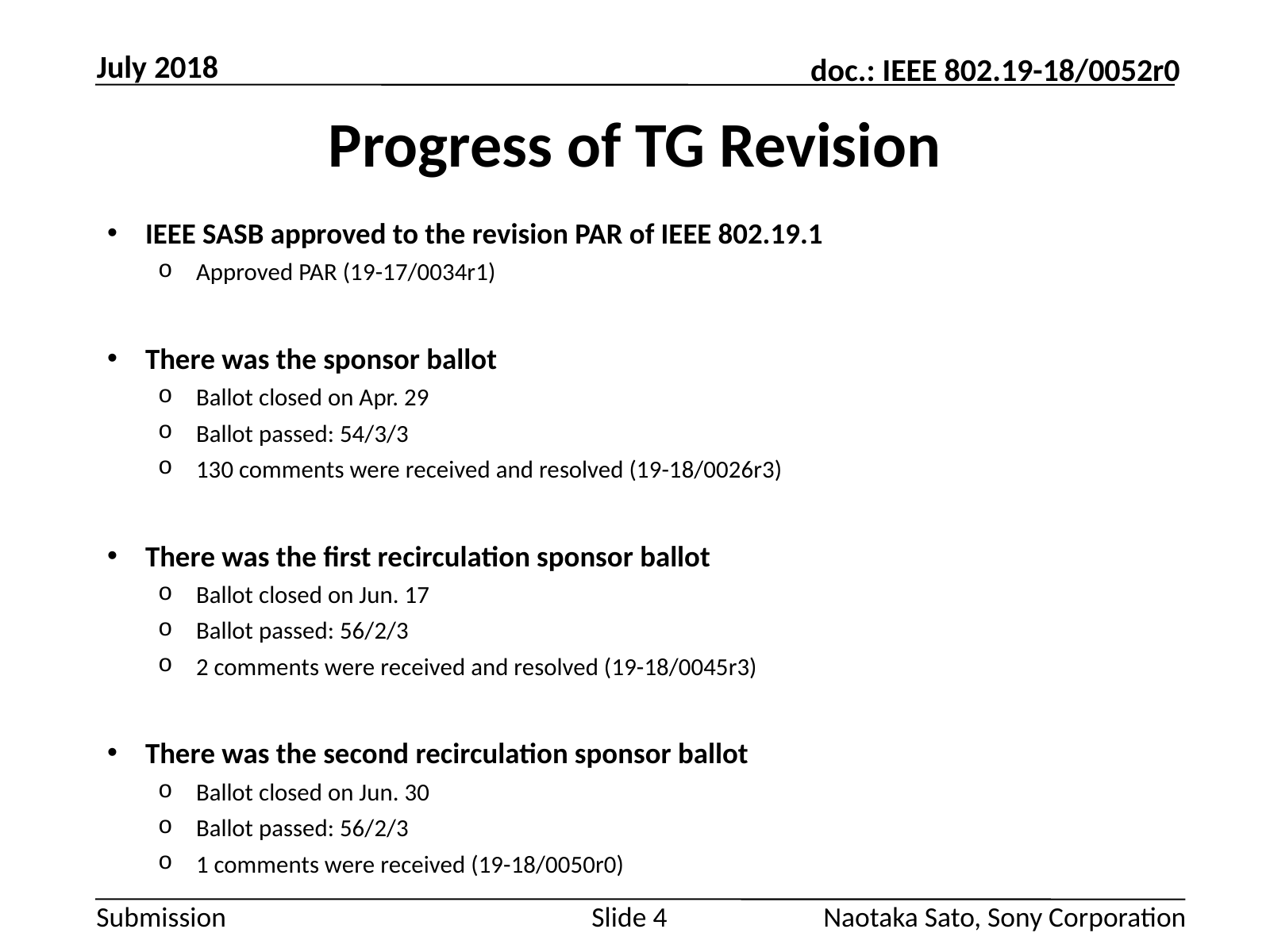

July 2018
# Progress of TG Revision
IEEE SASB approved to the revision PAR of IEEE 802.19.1
Approved PAR (19-17/0034r1)

There was the sponsor ballot
Ballot closed on Apr. 29
Ballot passed: 54/3/3
130 comments were received and resolved (19-18/0026r3)

There was the first recirculation sponsor ballot
Ballot closed on Jun. 17
Ballot passed: 56/2/3
2 comments were received and resolved (19-18/0045r3)

There was the second recirculation sponsor ballot
Ballot closed on Jun. 30
Ballot passed: 56/2/3
1 comments were received (19-18/0050r0)
Slide 4
Naotaka Sato, Sony Corporation